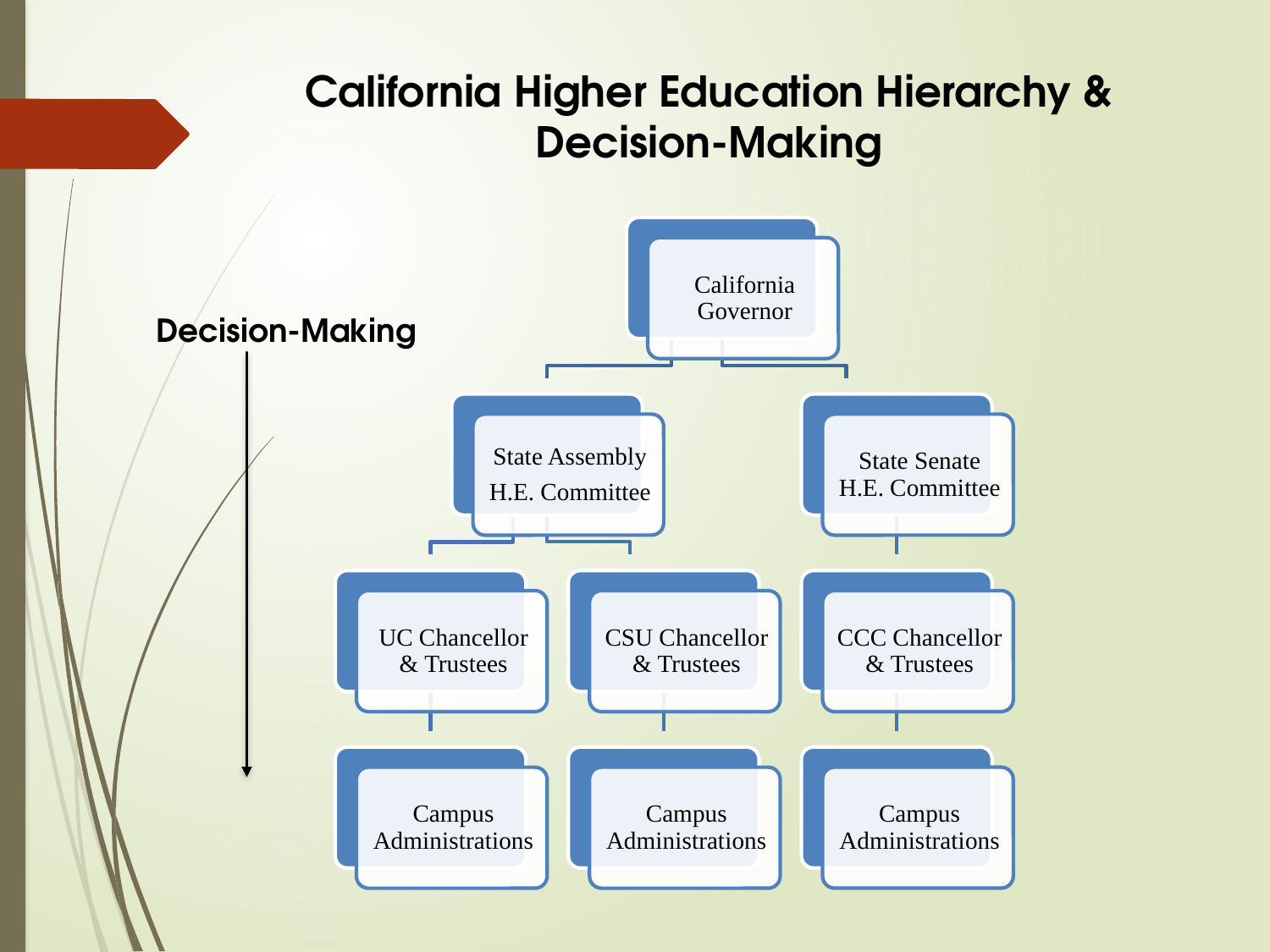

California Higher Education Hierarchy & Decision-Making
California Governor
State Assembly
H.E. Committee
UC Chancellor & Trustees
Campus Administrations
CSU Chancellor & Trustees
Campus Administrations
State Senate H.E. Committee
CCC Chancellor & Trustees
Campus Administrations
Decision-Making